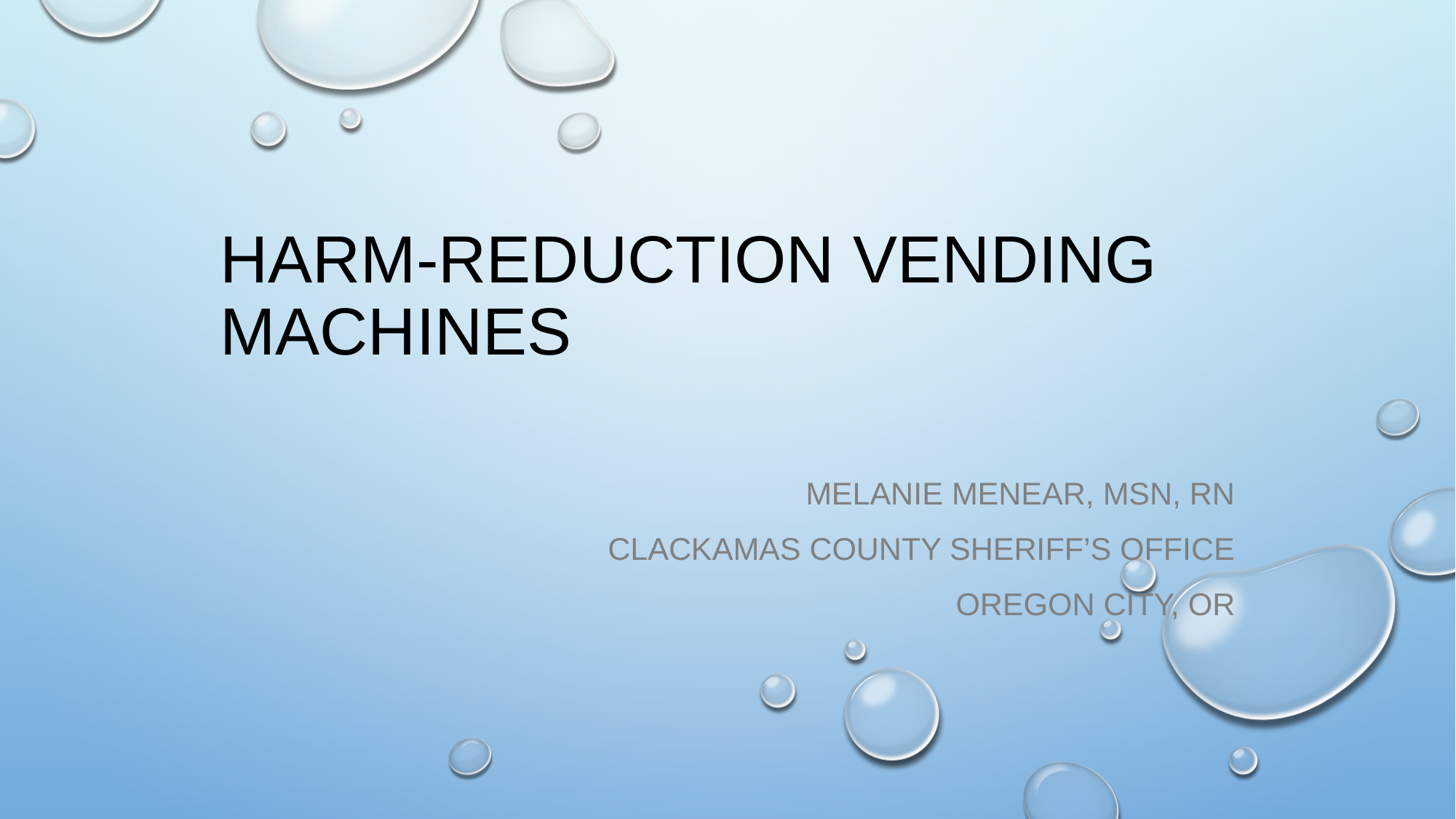

# Harm-Reduction Vending Machines
Melanie Menear, Msn, RN
Clackamas County Sheriff’s Office
Oregon City, OR